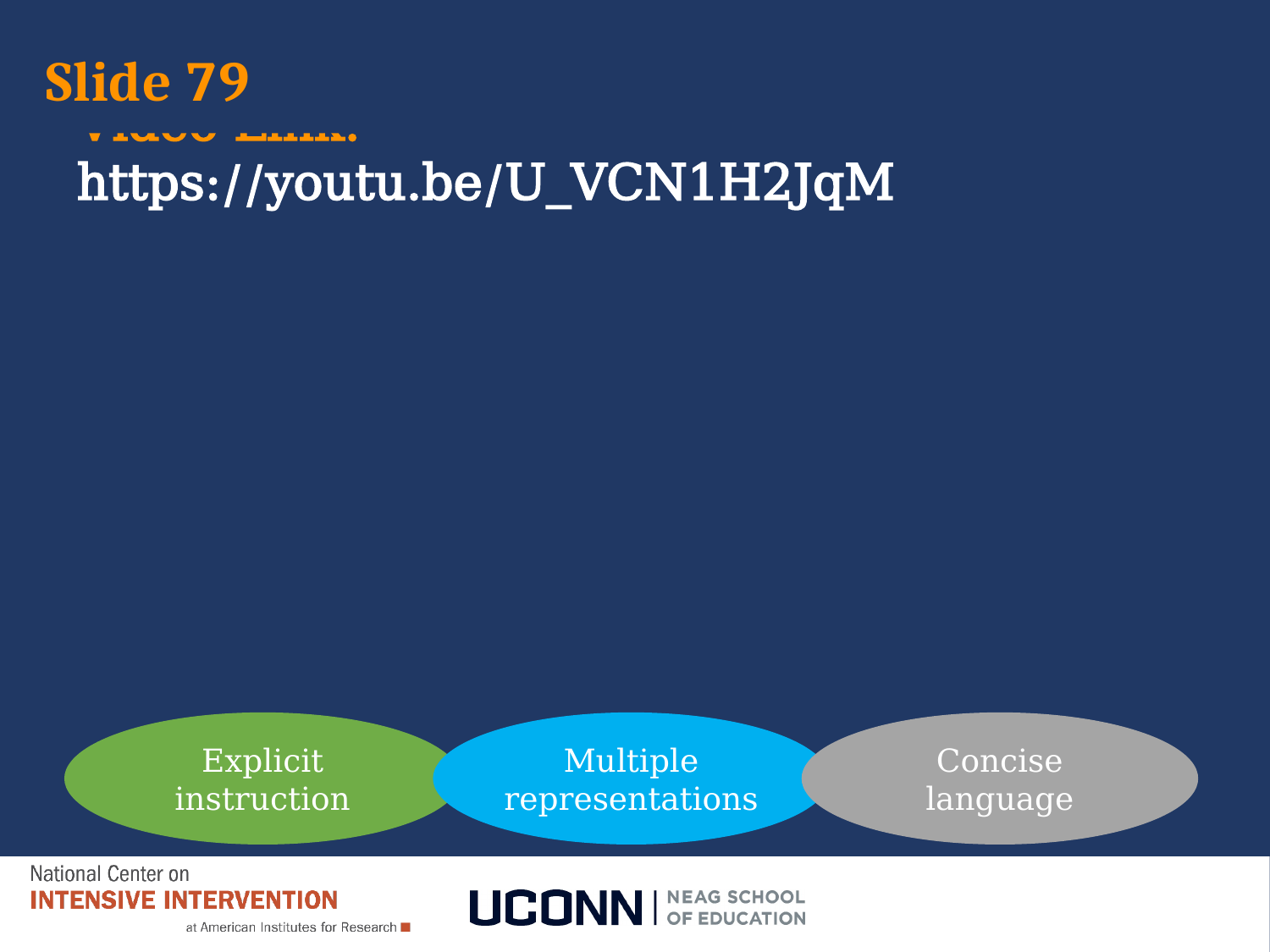

# Slide 79
Video Link: https://youtu.be/U_VCN1H2JqM
Explicit instruction
Multiple representations
Concise language